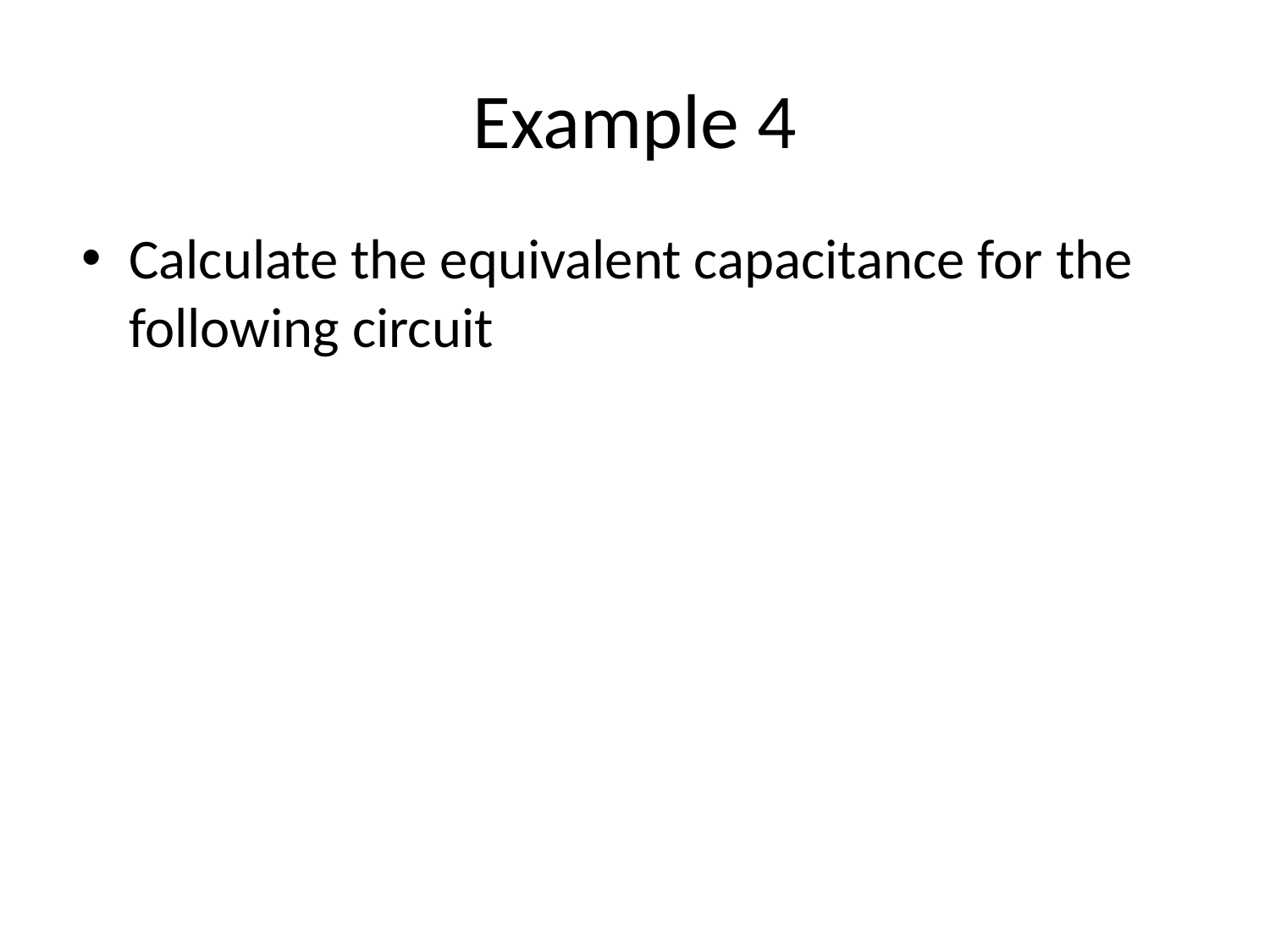

# Example 4
Calculate the equivalent capacitance for the following circuit